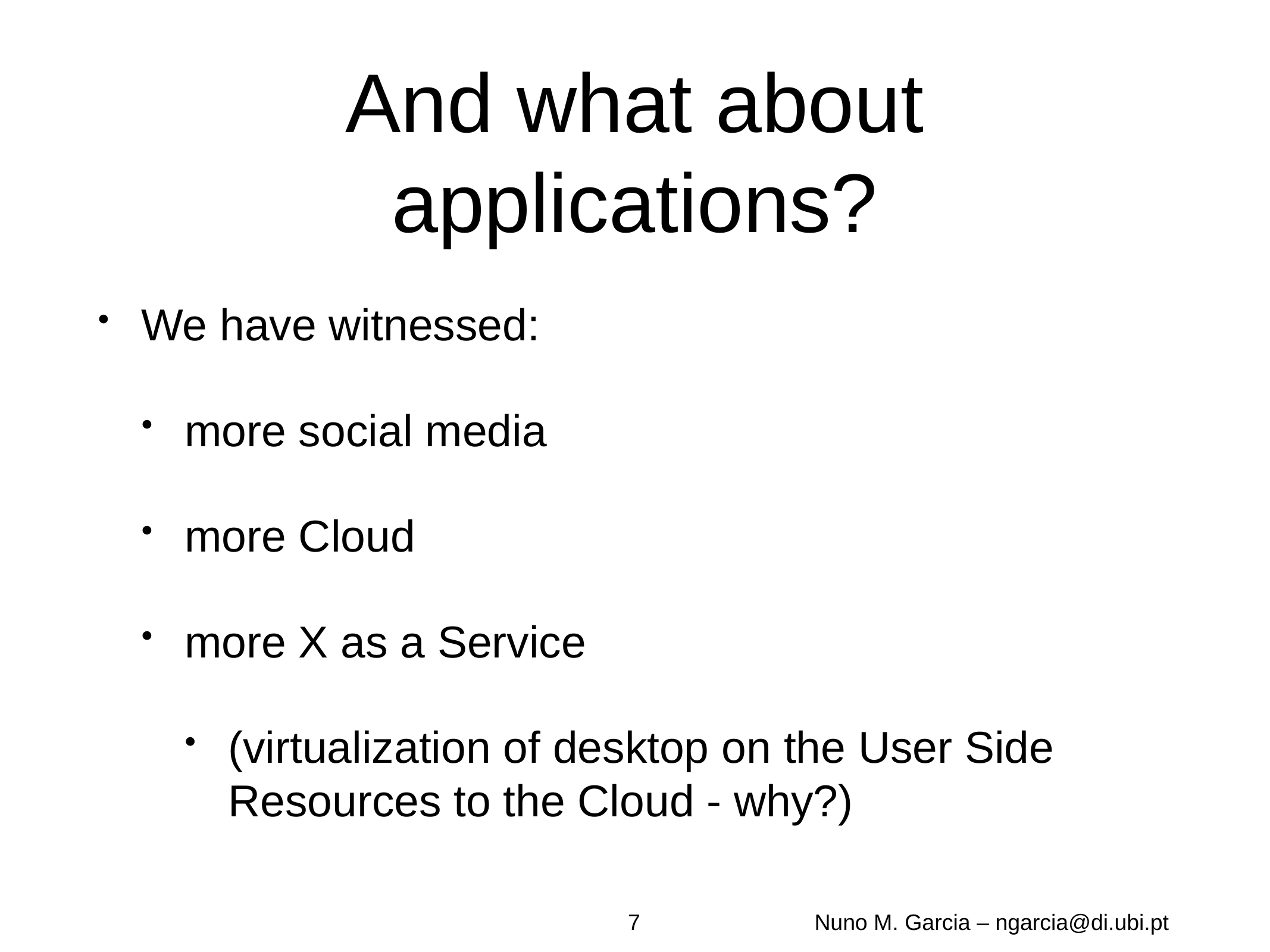

# And what about applications?
We have witnessed:
more social media
more Cloud
more X as a Service
(virtualization of desktop on the User Side Resources to the Cloud - why?)
7